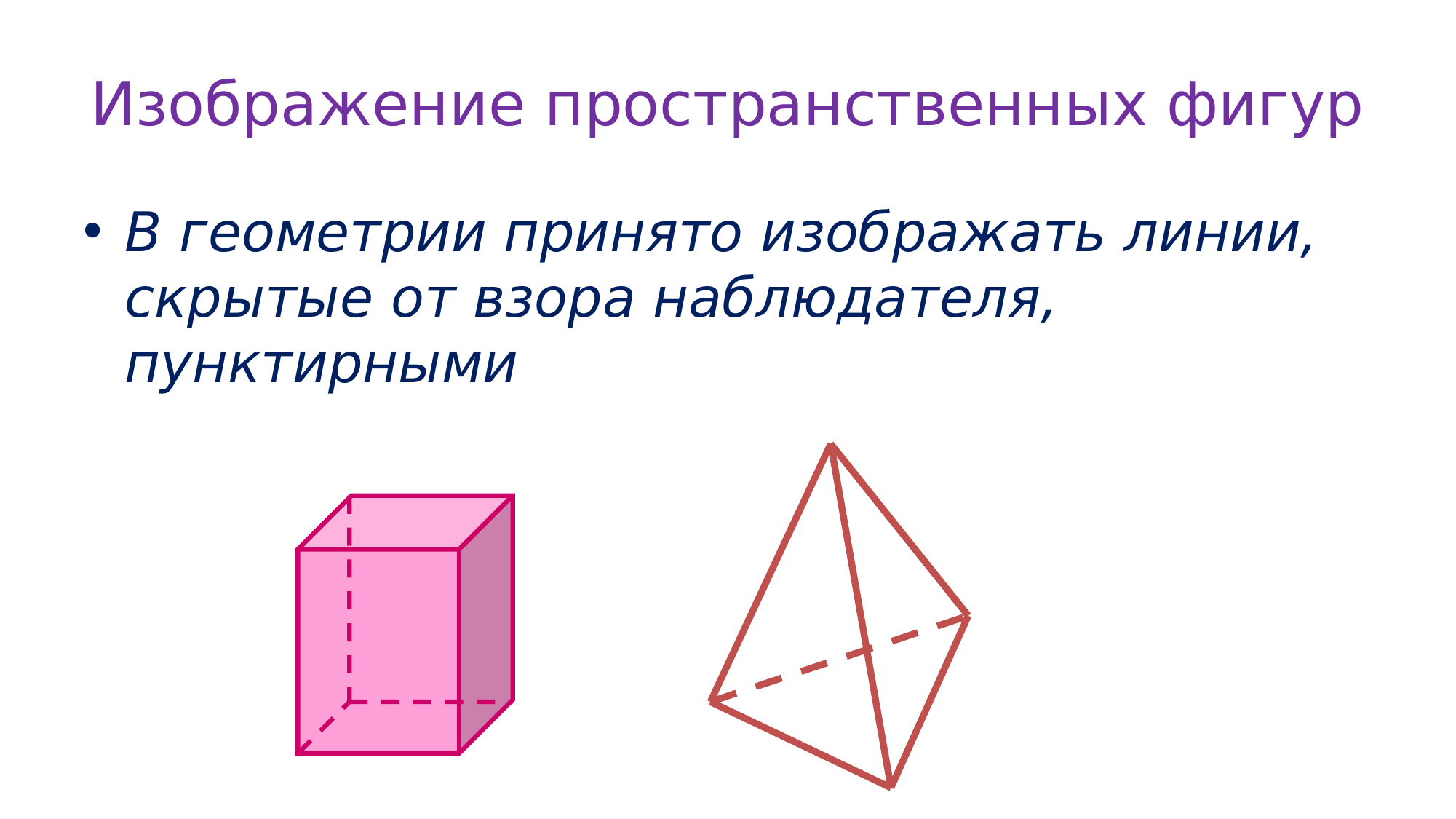

# Изображение пространственных фигур
В геометрии принято изображать линии, скрытые от взора наблюдателя, пунктирными